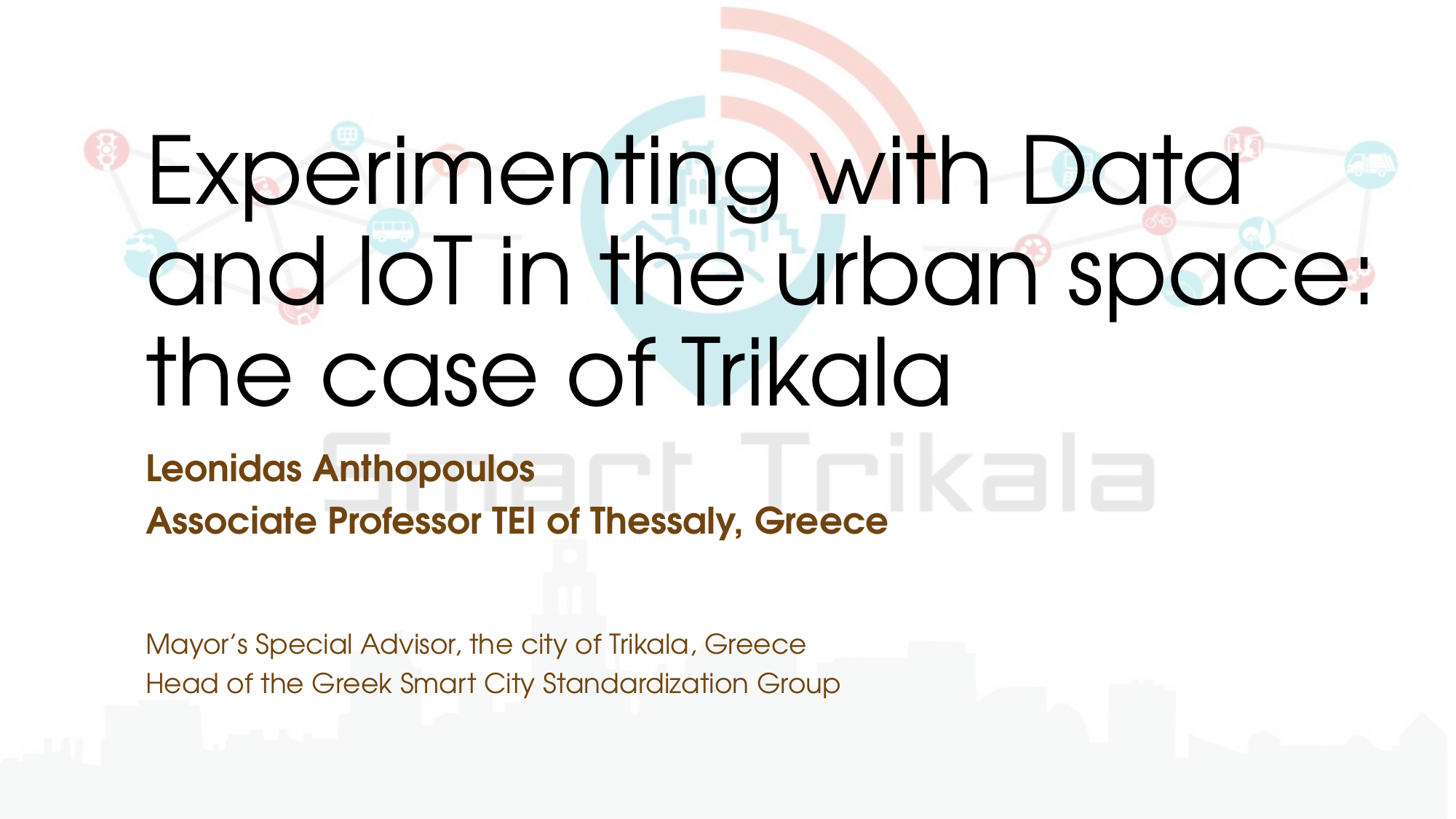

# Experimenting with Data and IoT in the urban space: the case of Trikala
Leonidas Anthopoulos
Associate Professor TEI of Thessaly, Greece

Mayor’s Special Advisor, the city of Trikala, Greece
Head of the Greek Smart City Standardization Group